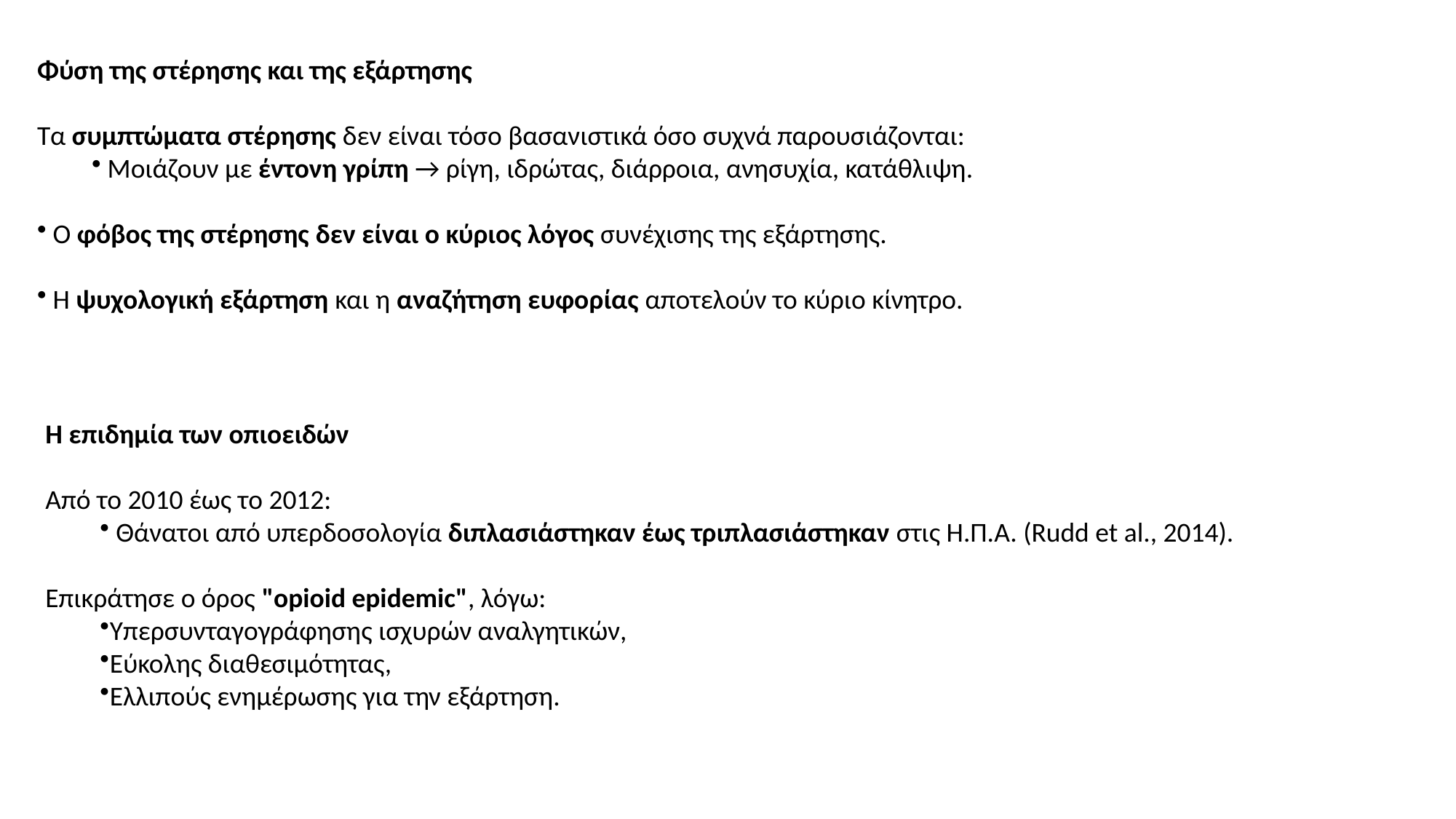

Φύση της στέρησης και της εξάρτησης

Τα συμπτώματα στέρησης δεν είναι τόσο βασανιστικά όσο συχνά παρουσιάζονται:
 Μοιάζουν με έντονη γρίπη → ρίγη, ιδρώτας, διάρροια, ανησυχία, κατάθλιψη.

 Ο φόβος της στέρησης δεν είναι ο κύριος λόγος συνέχισης της εξάρτησης.

 Η ψυχολογική εξάρτηση και η αναζήτηση ευφορίας αποτελούν το κύριο κίνητρο.

Η επιδημία των οπιοειδών

Από το 2010 έως το 2012:
 Θάνατοι από υπερδοσολογία διπλασιάστηκαν έως τριπλασιάστηκαν στις Η.Π.Α. (Rudd et al., 2014).

Επικράτησε ο όρος "opioid epidemic", λόγω:
Υπερσυνταγογράφησης ισχυρών αναλγητικών,
Εύκολης διαθεσιμότητας,
Ελλιπούς ενημέρωσης για την εξάρτηση.